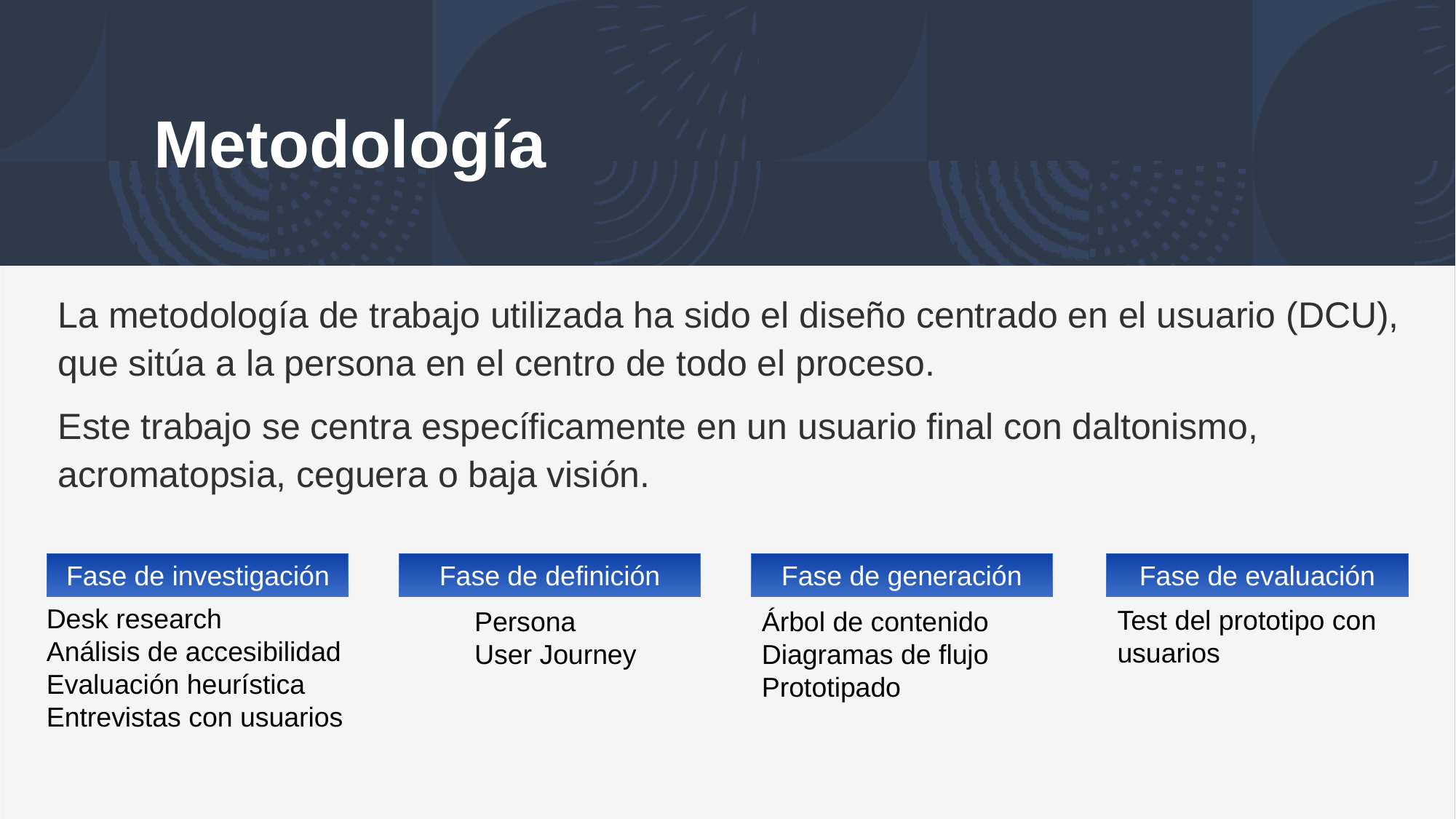

# Metodología
La metodología de trabajo utilizada ha sido el diseño centrado en el usuario (DCU), que sitúa a la persona en el centro de todo el proceso.
Este trabajo se centra específicamente en un usuario final con daltonismo, acromatopsia, ceguera o baja visión.
Fase de investigación
Fase de definición
Fase de generación
Fase de evaluación
Desk research
Análisis de accesibilidad
Evaluación heurística
Entrevistas con usuarios
Test del prototipo con usuarios

Persona
User Journey
Árbol de contenido
Diagramas de flujo
Prototipado